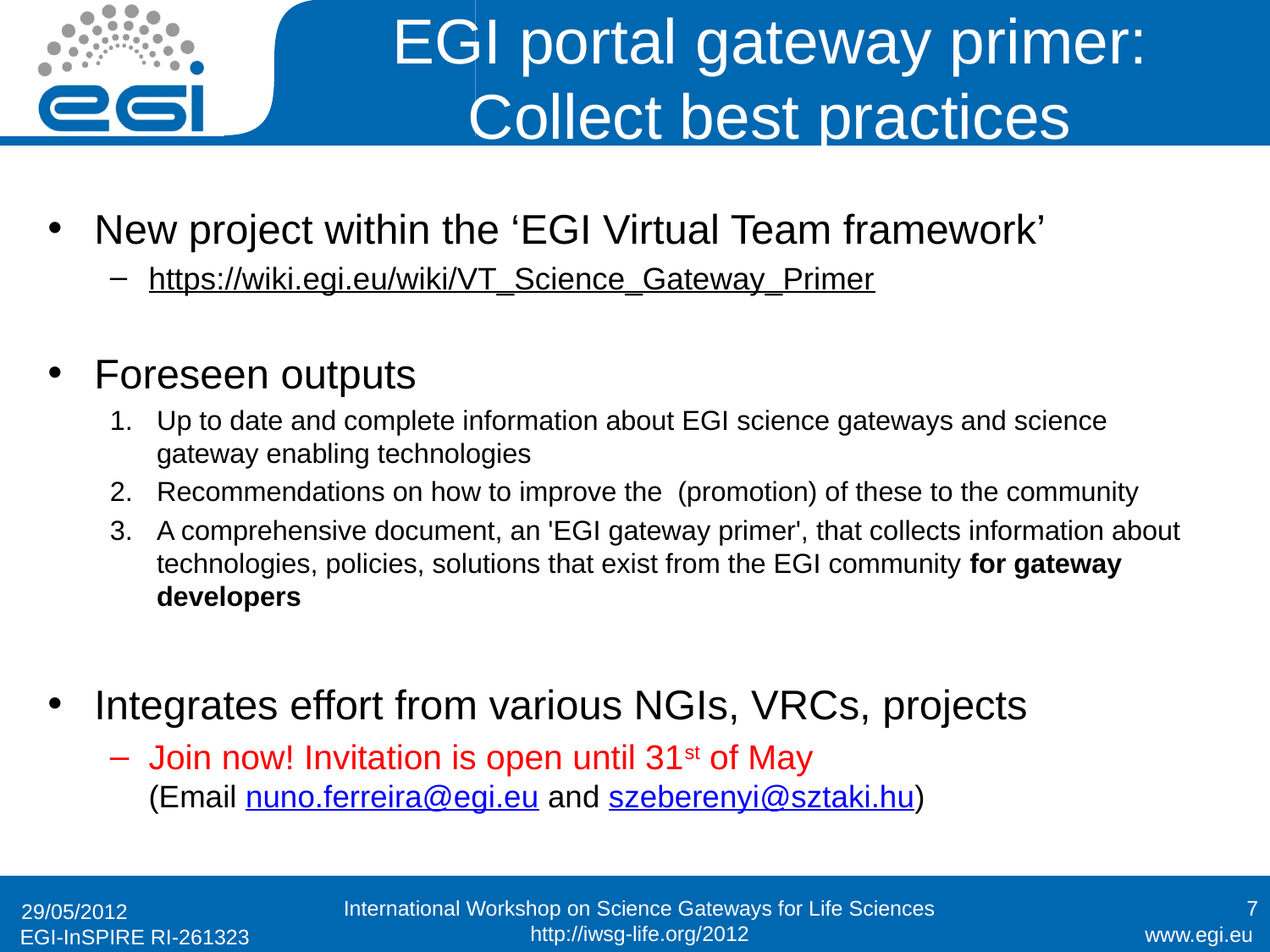

# EGI portal gateway primer: Collect best practices
New project within the ‘EGI Virtual Team framework’
https://wiki.egi.eu/wiki/VT_Science_Gateway_Primer

Foreseen outputs
Up to date and complete information about EGI science gateways and science gateway enabling technologies
Recommendations on how to improve the  (promotion) of these to the community
A comprehensive document, an 'EGI gateway primer', that collects information about technologies, policies, solutions that exist from the EGI community for gateway developers

Integrates effort from various NGIs, VRCs, projects
Join now! Invitation is open until 31st of May
(Email nuno.ferreira@egi.eu and szeberenyi@sztaki.hu)

7
29/05/2012